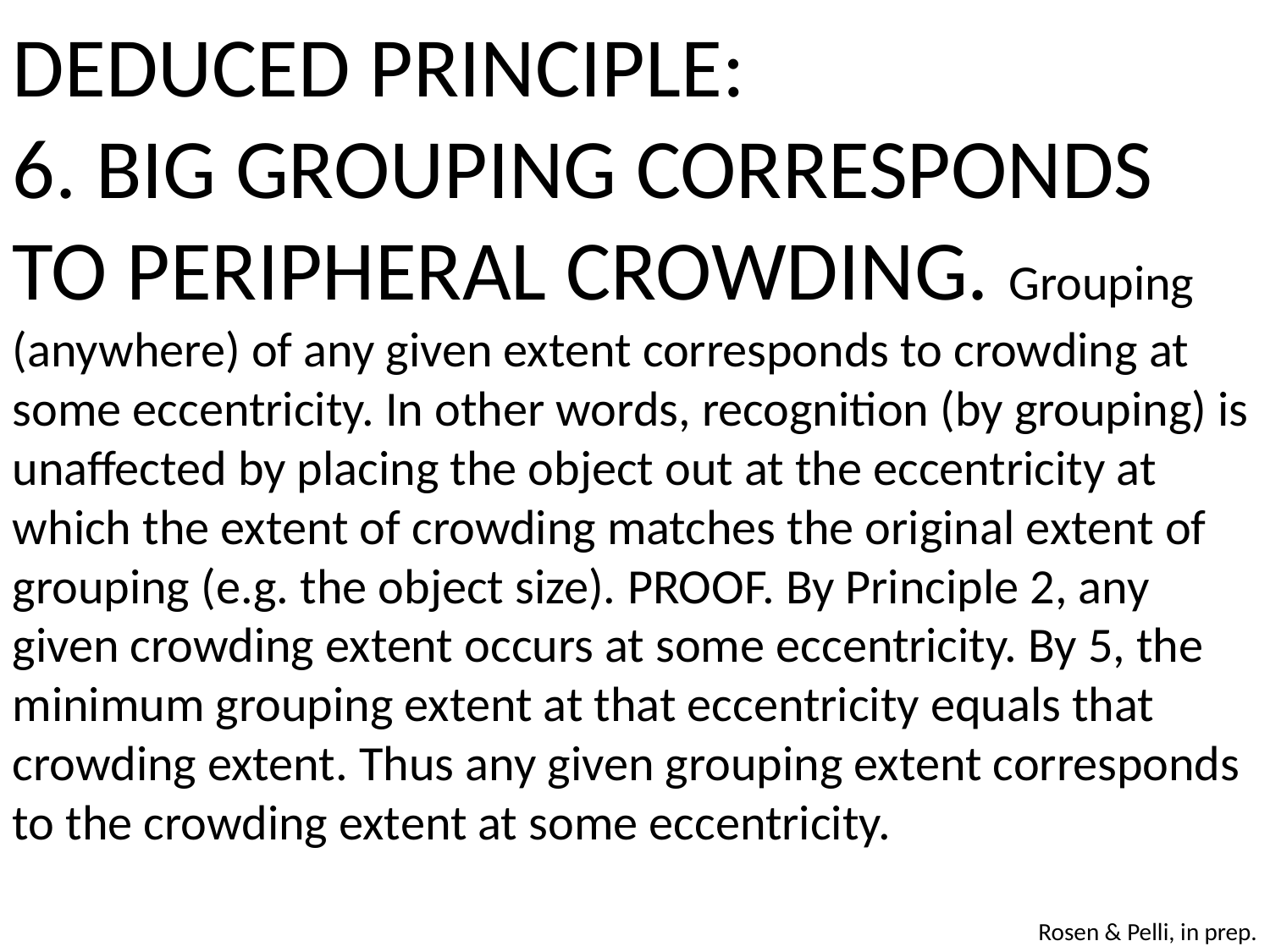

DEDUCED PRINCIPLE:
6. BIG GROUPING CORRESPONDS TO PERIPHERAL CROWDING. Grouping (anywhere) of any given extent corresponds to crowding at some eccentricity. In other words, recognition (by grouping) is unaffected by placing the object out at the eccentricity at which the extent of crowding matches the original extent of grouping (e.g. the object size). PROOF. By Principle 2, any given crowding extent occurs at some eccentricity. By 5, the minimum grouping extent at that eccentricity equals that crowding extent. Thus any given grouping extent corresponds to the crowding extent at some eccentricity.
Rosen & Pelli, in prep.